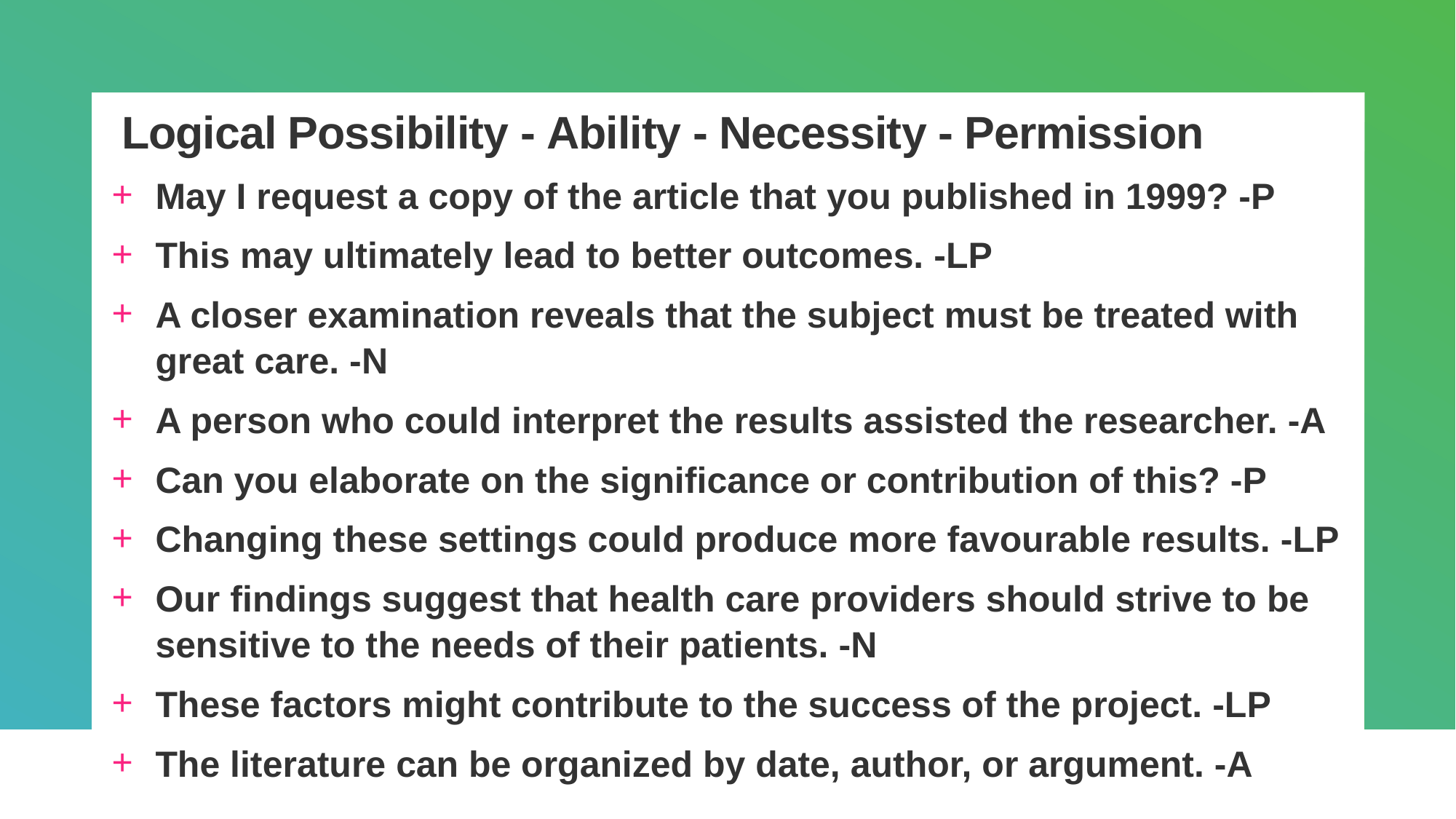

# Logical Possibility - Ability - Necessity - Permission

May I request a copy of the article that you published in 1999? -P
This may ultimately lead to better outcomes. -LP
A closer examination reveals that the subject must be treated with great care. -N
A person who could interpret the results assisted the researcher. -A
Can you elaborate on the significance or contribution of this? -P
Changing these settings could produce more favourable results. -LP
Our findings suggest that health care providers should strive to be sensitive to the needs of their patients. -N
These factors might contribute to the success of the project. -LP
The literature can be organized by date, author, or argument. -A